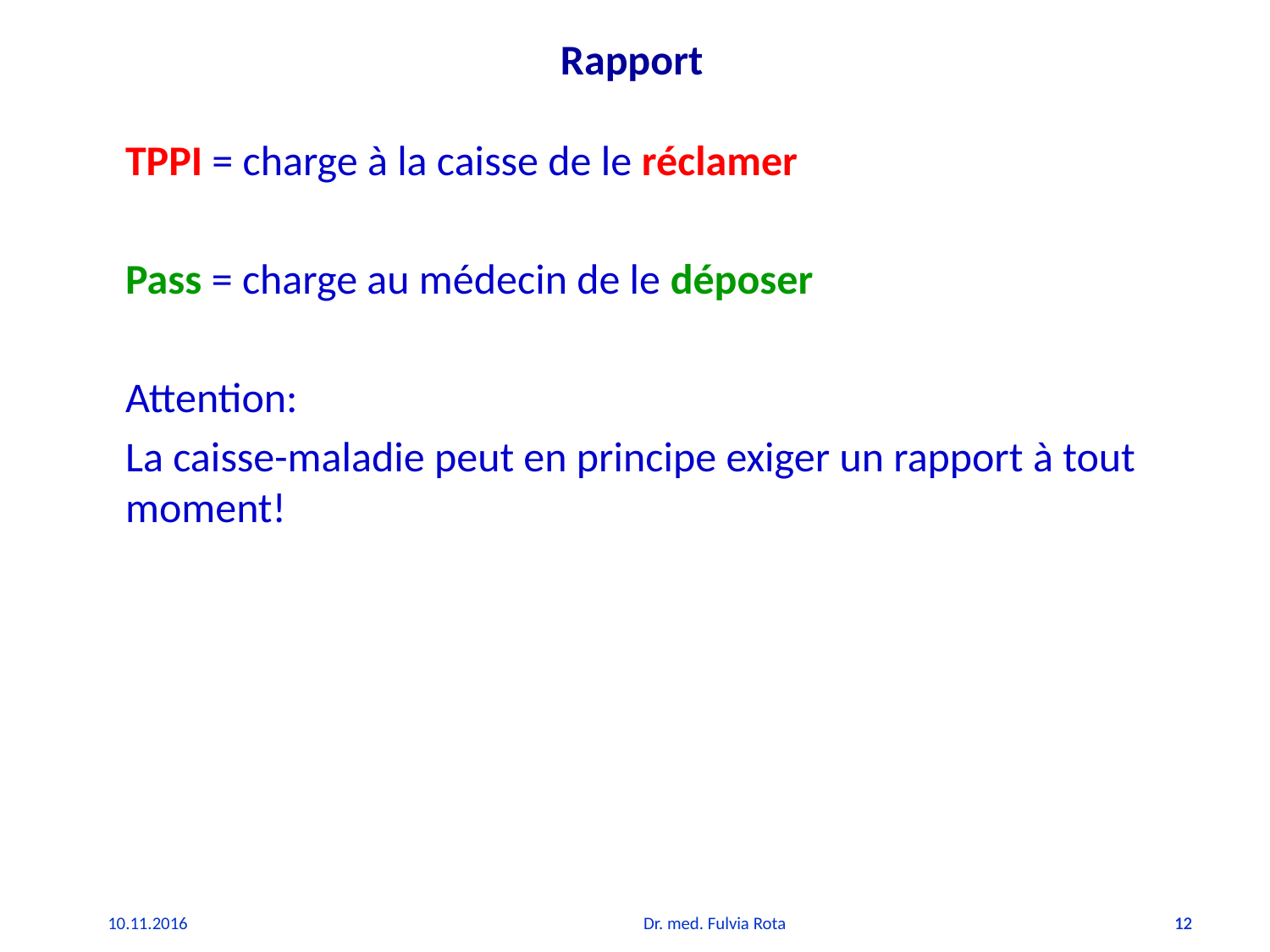

Rapport
	TPPI = charge à la caisse de le réclamer

	Pass = charge au médecin de le déposer

  	Attention:
	La caisse-maladie peut en principe exiger un rapport à tout moment!

10.11.2016

Dr. med. Fulvia Rota
12
12